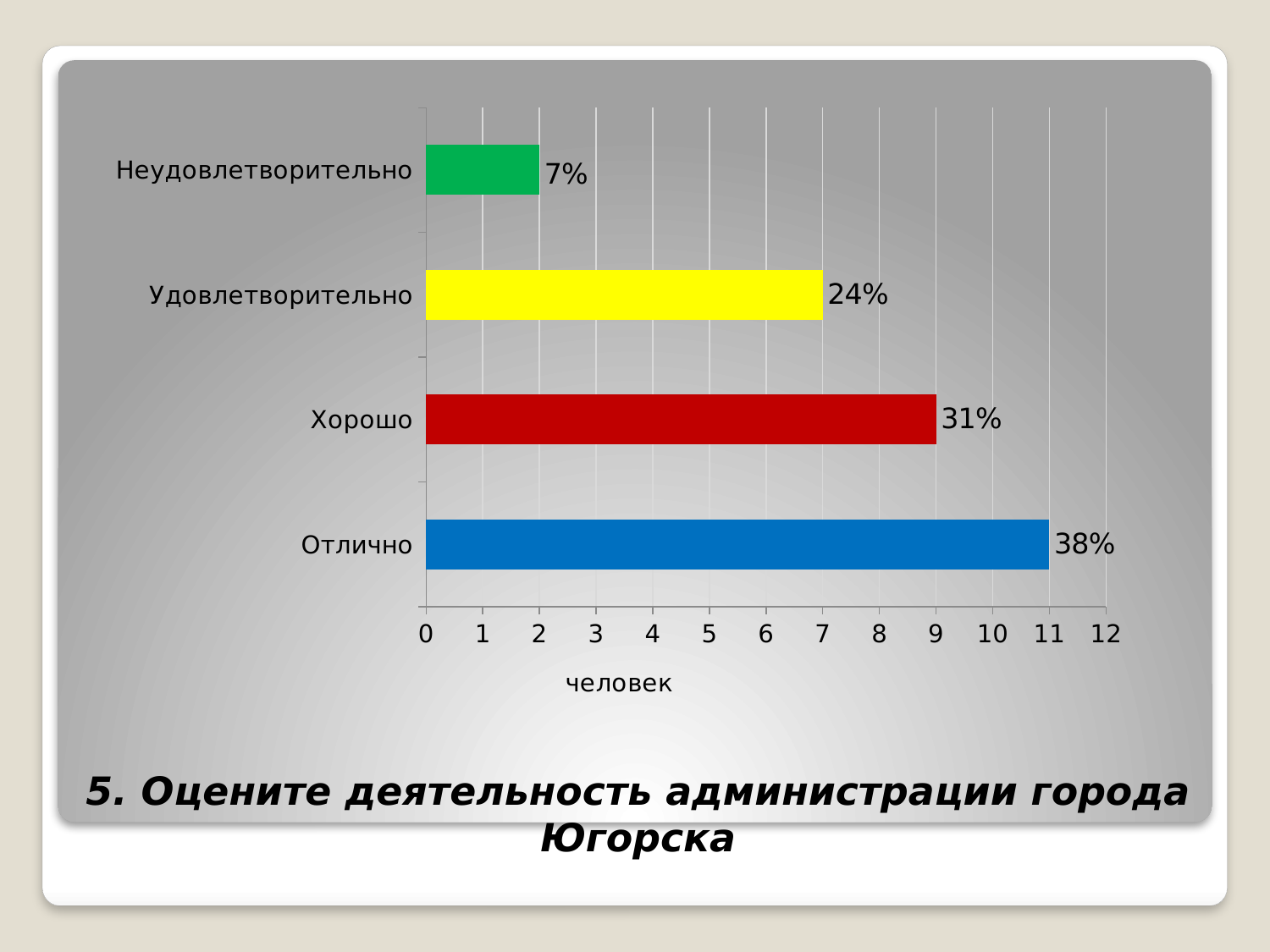

### Chart

| Category | Ряд 1 |
|---|---|
| Отлично | 11.0 |
| Хорошо | 9.0 |
| Удовлетворительно | 7.0 |
| Неудовлетворительно | 2.0 |
# 5. Оцените деятельность администрации города Югорска